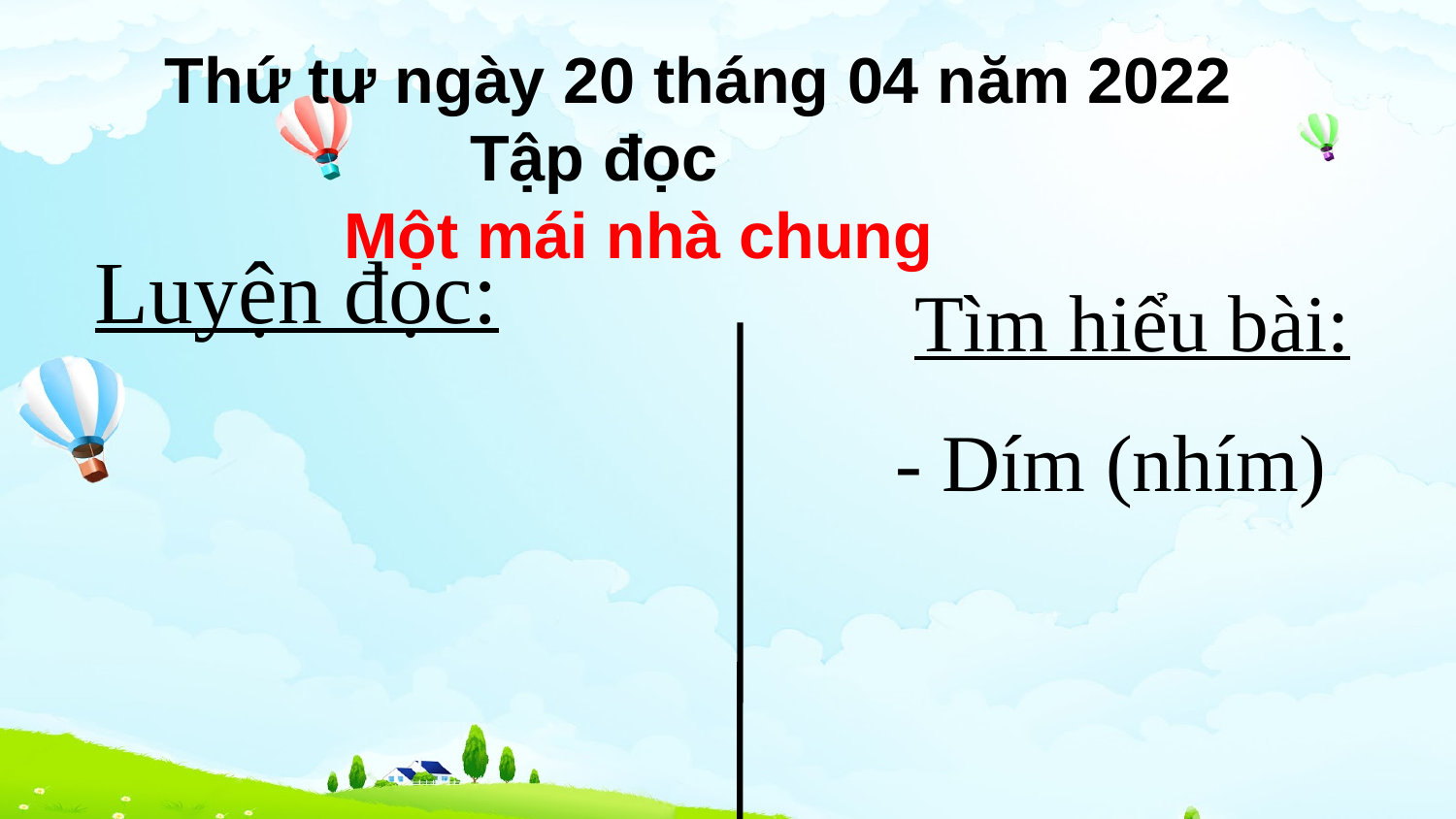

Thứ tư ngày 20 tháng 04 năm 2022
                 Tập đọc
          Một mái nhà chung

Luyện đọc:
Tìm hiểu bài:
- Dím (nhím)